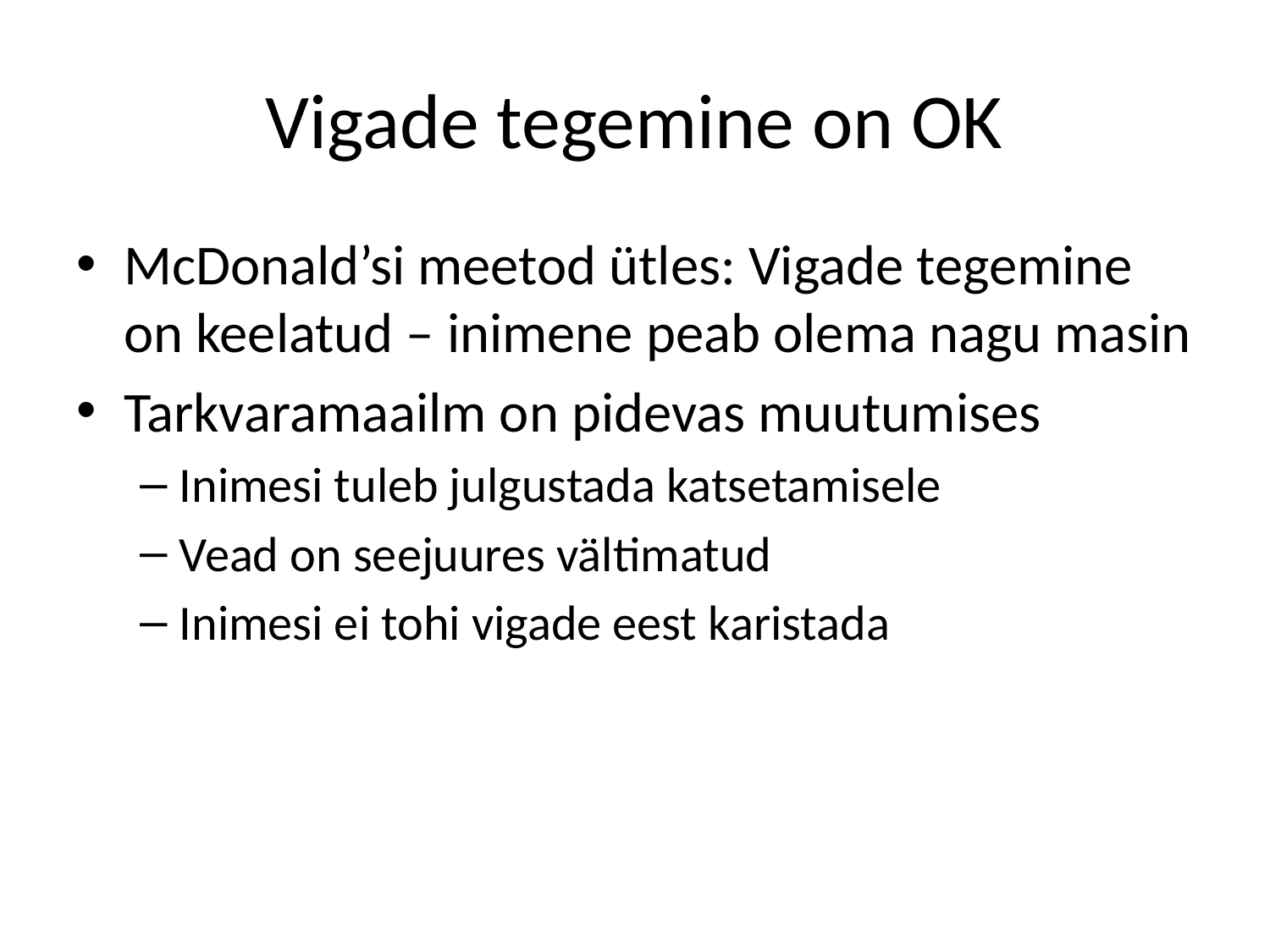

# Vigade tegemine on OK
McDonald’si meetod ütles: Vigade tegemine on keelatud – inimene peab olema nagu masin
Tarkvaramaailm on pidevas muutumises
Inimesi tuleb julgustada katsetamisele
Vead on seejuures vältimatud
Inimesi ei tohi vigade eest karistada